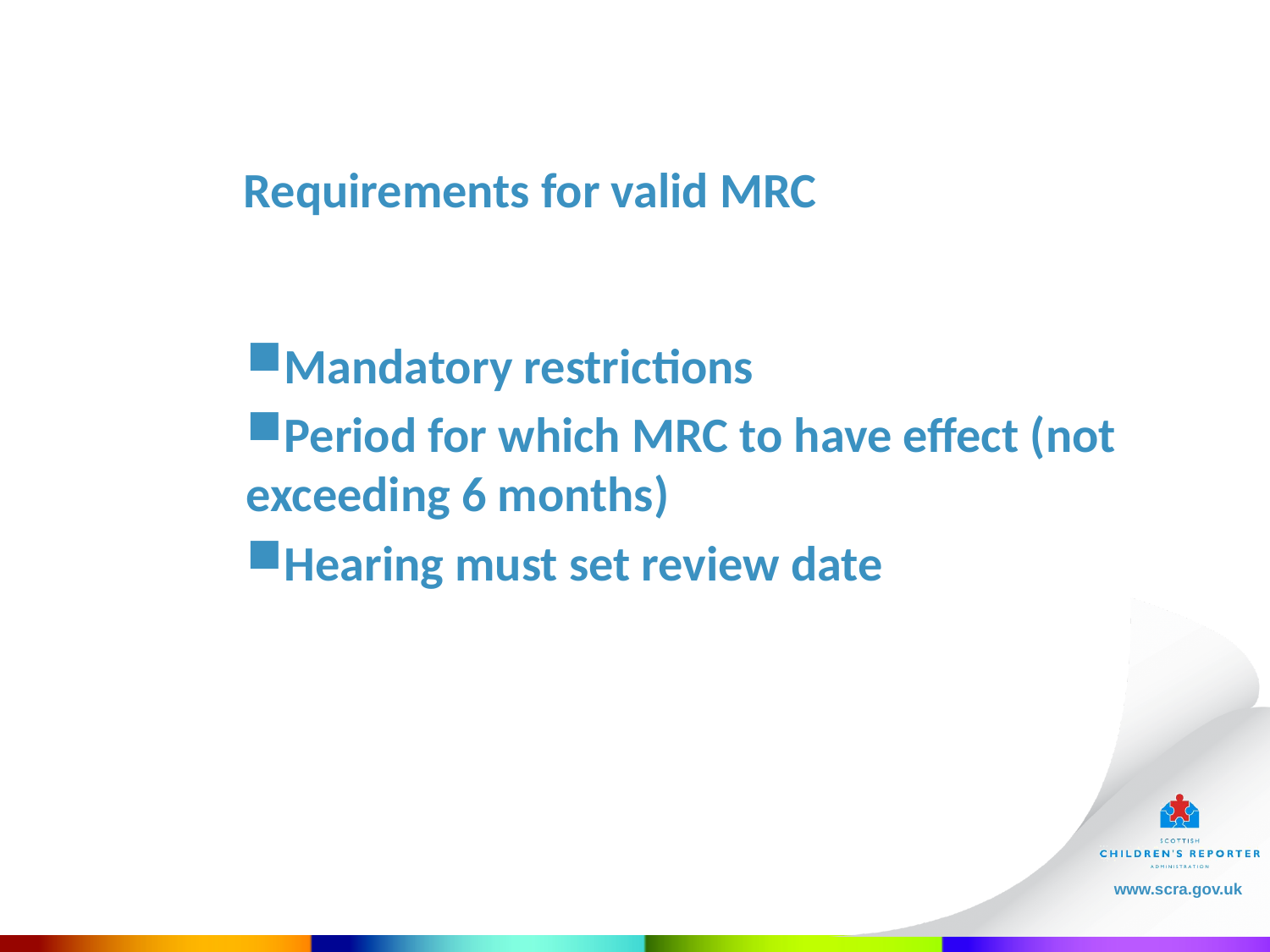

Requirements for valid MRC
Mandatory restrictions
Period for which MRC to have effect (not exceeding 6 months)
Hearing must set review date